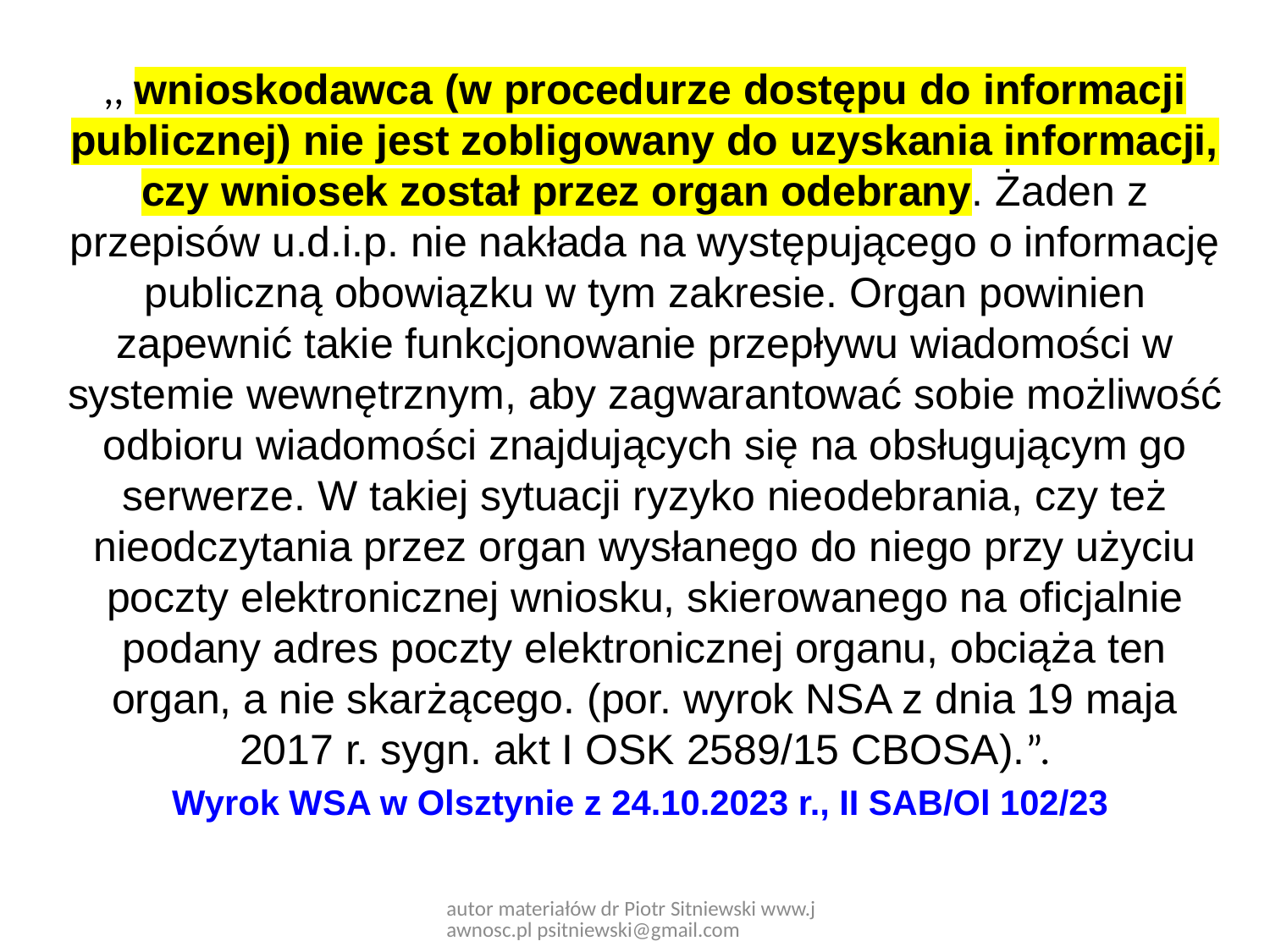

,, wnioskodawca (w procedurze dostępu do informacji publicznej) nie jest zobligowany do uzyskania informacji, czy wniosek został przez organ odebrany. Żaden z przepisów u.d.i.p. nie nakłada na występującego o informację publiczną obowiązku w tym zakresie. Organ powinien zapewnić takie funkcjonowanie przepływu wiadomości w systemie wewnętrznym, aby zagwarantować sobie możliwość odbioru wiadomości znajdujących się na obsługującym go serwerze. W takiej sytuacji ryzyko nieodebrania, czy też nieodczytania przez organ wysłanego do niego przy użyciu poczty elektronicznej wniosku, skierowanego na oficjalnie podany adres poczty elektronicznej organu, obciąża ten organ, a nie skarżącego. (por. wyrok NSA z dnia 19 maja 2017 r. sygn. akt I OSK 2589/15 CBOSA).”.
Wyrok WSA w Olsztynie z 24.10.2023 r., II SAB/Ol 102/23
autor materiałów dr Piotr Sitniewski www.jawnosc.pl psitniewski@gmail.com